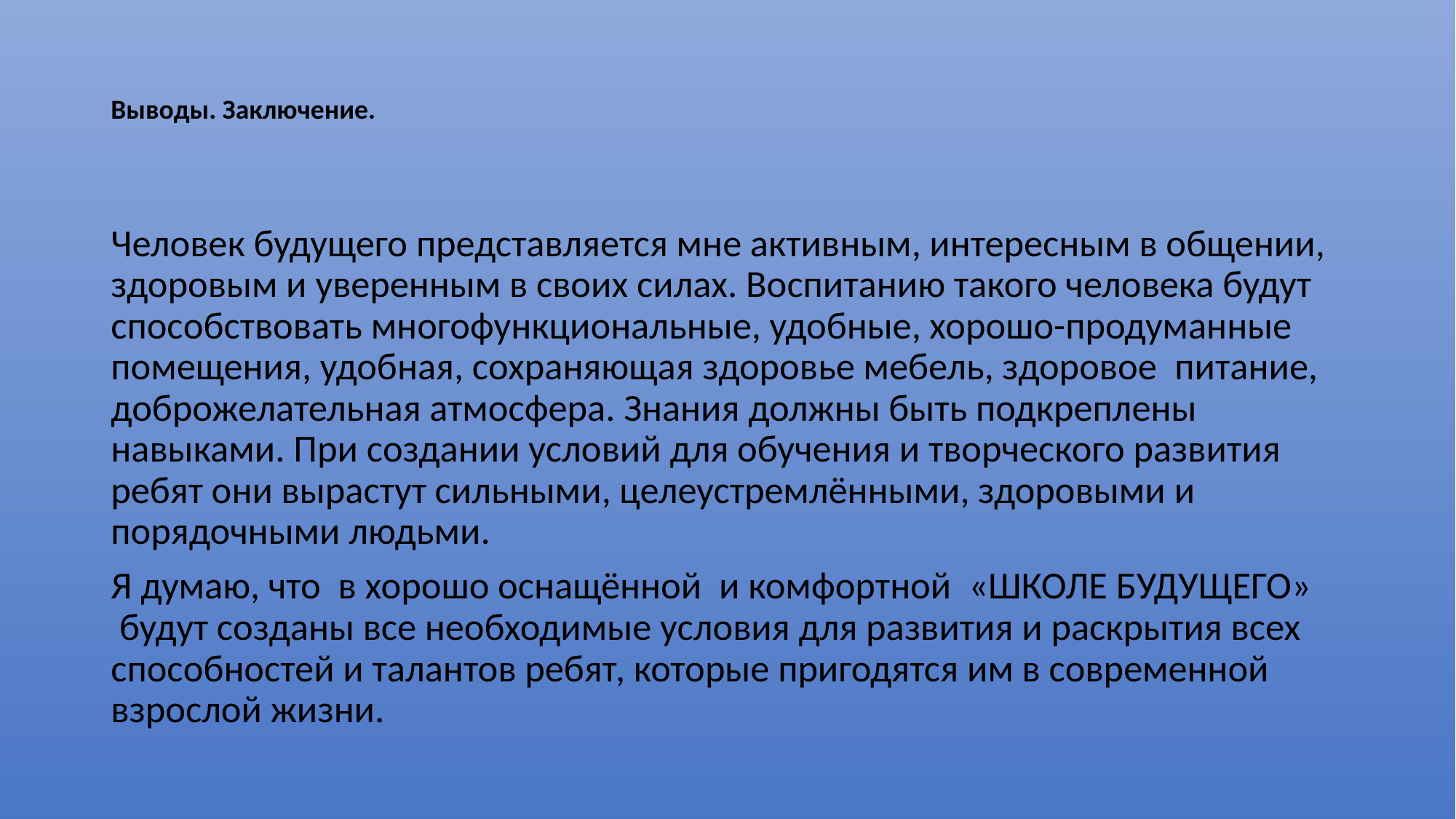

# Выводы. Заключение.
Человек будущего представляется мне активным, интересным в общении, здоровым и уверенным в своих силах. Воспитанию такого человека будут способствовать многофункциональные, удобные, хорошо-продуманные помещения, удобная, сохраняющая здоровье мебель, здоровое  питание, доброжелательная атмосфера. Знания должны быть подкреплены навыками. При создании условий для обучения и творческого развития ребят они вырастут сильными, целеустремлёнными, здоровыми и порядочными людьми.
Я думаю, что  в хорошо оснащённой  и комфортной  «ШКОЛЕ БУДУЩЕГО»  будут созданы все необходимые условия для развития и раскрытия всех способностей и талантов ребят, которые пригодятся им в современной взрослой жизни.